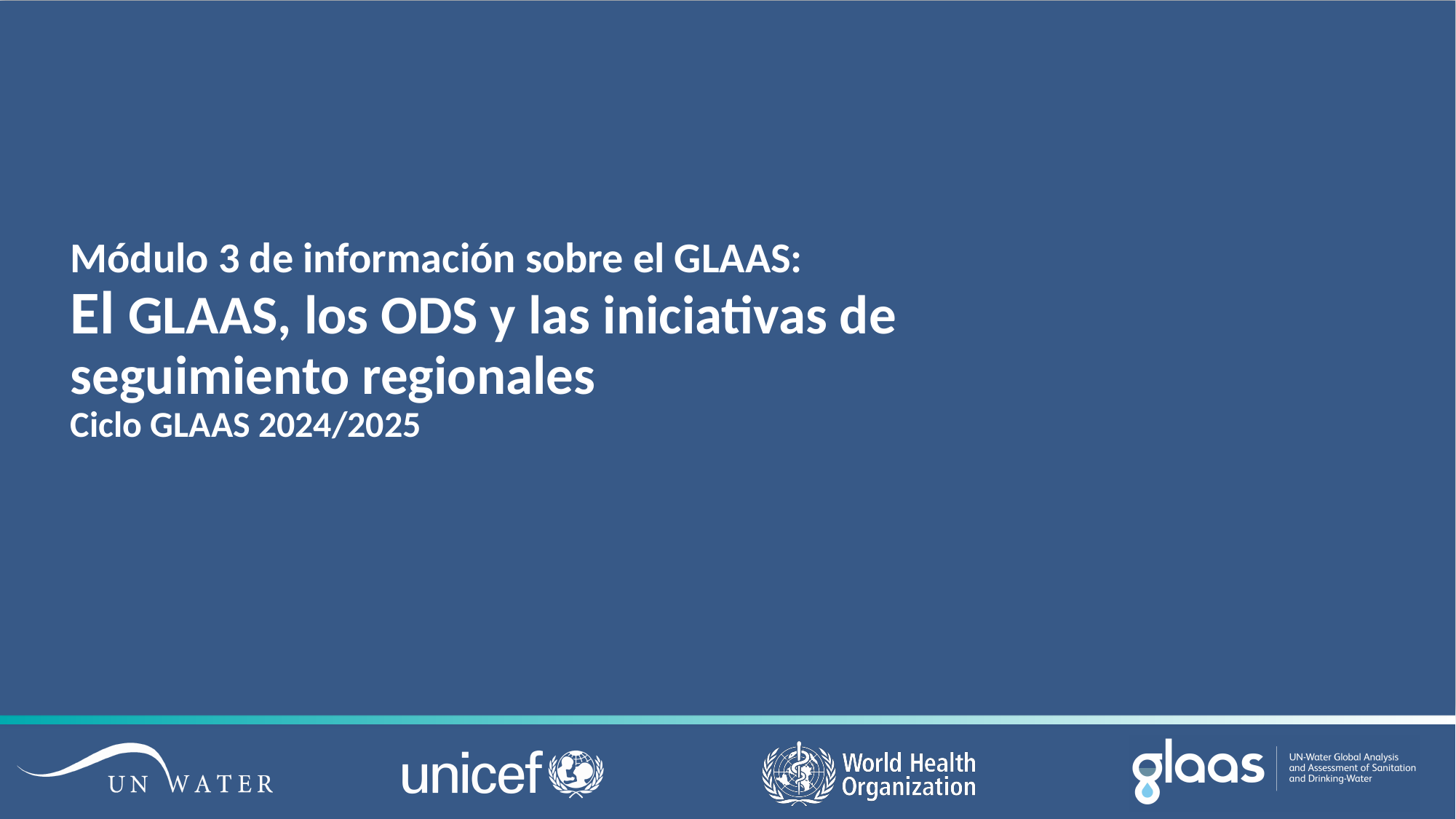

# Módulo 3 de información sobre el GLAAS: El GLAAS, los ODS y las iniciativas de seguimiento regionales Ciclo GLAAS 2024/2025